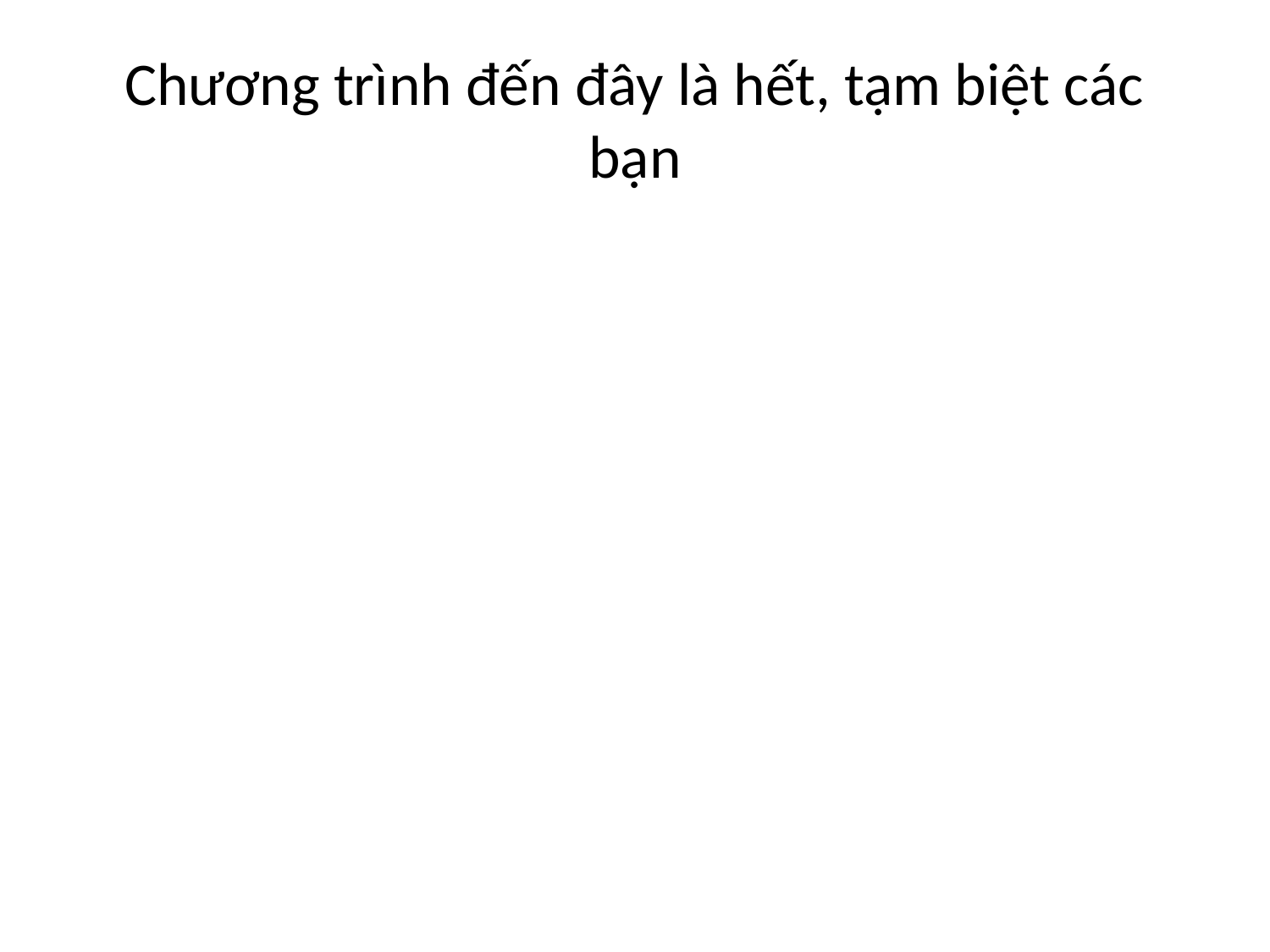

# Chương trình đến đây là hết, tạm biệt các bạn